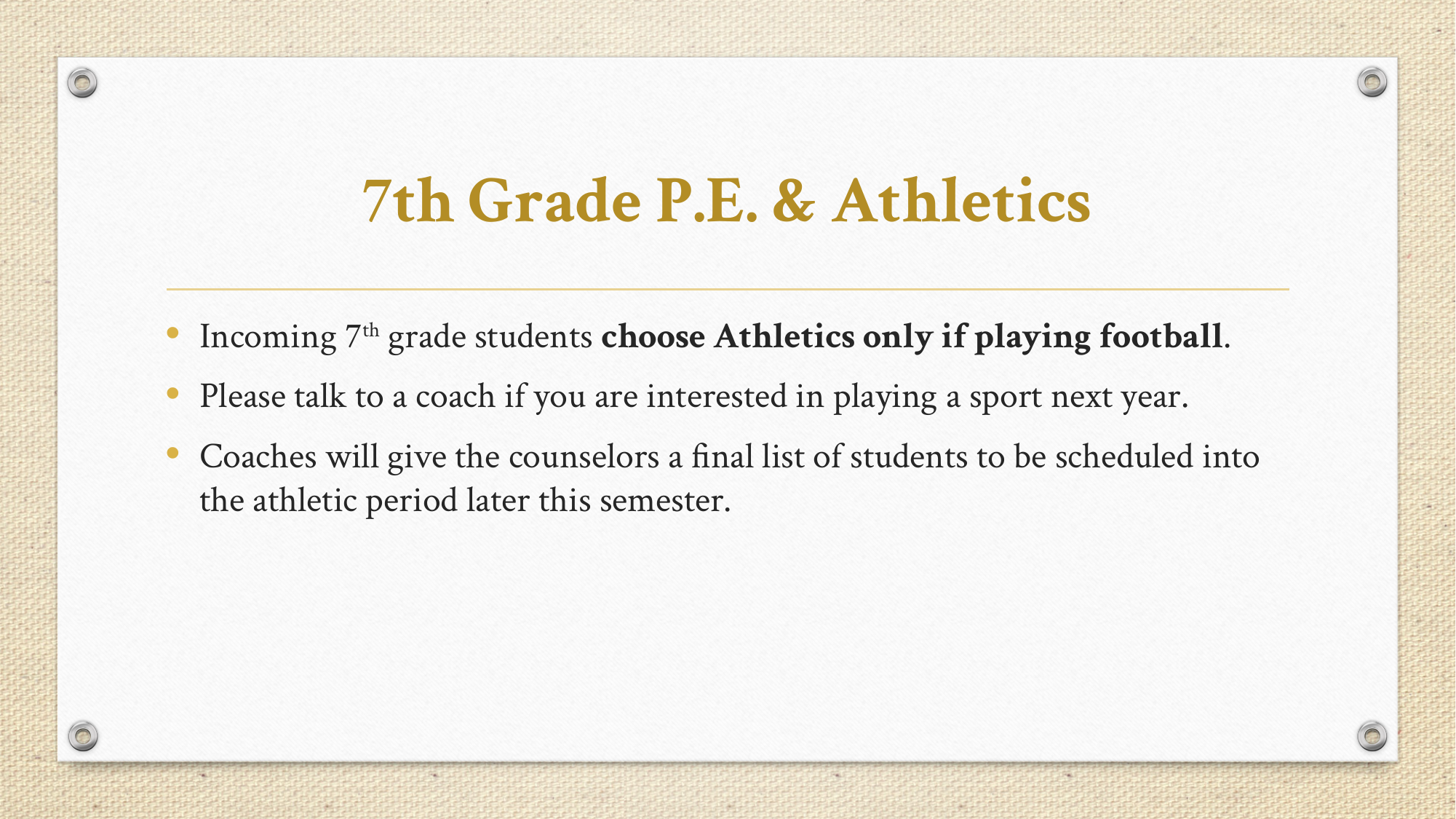

# 7th Grade P.E. & Athletics
Incoming 7th grade students choose Athletics only if playing football.
Please talk to a coach if you are interested in playing a sport next year.
Coaches will give the counselors a final list of students to be scheduled into the athletic period later this semester.